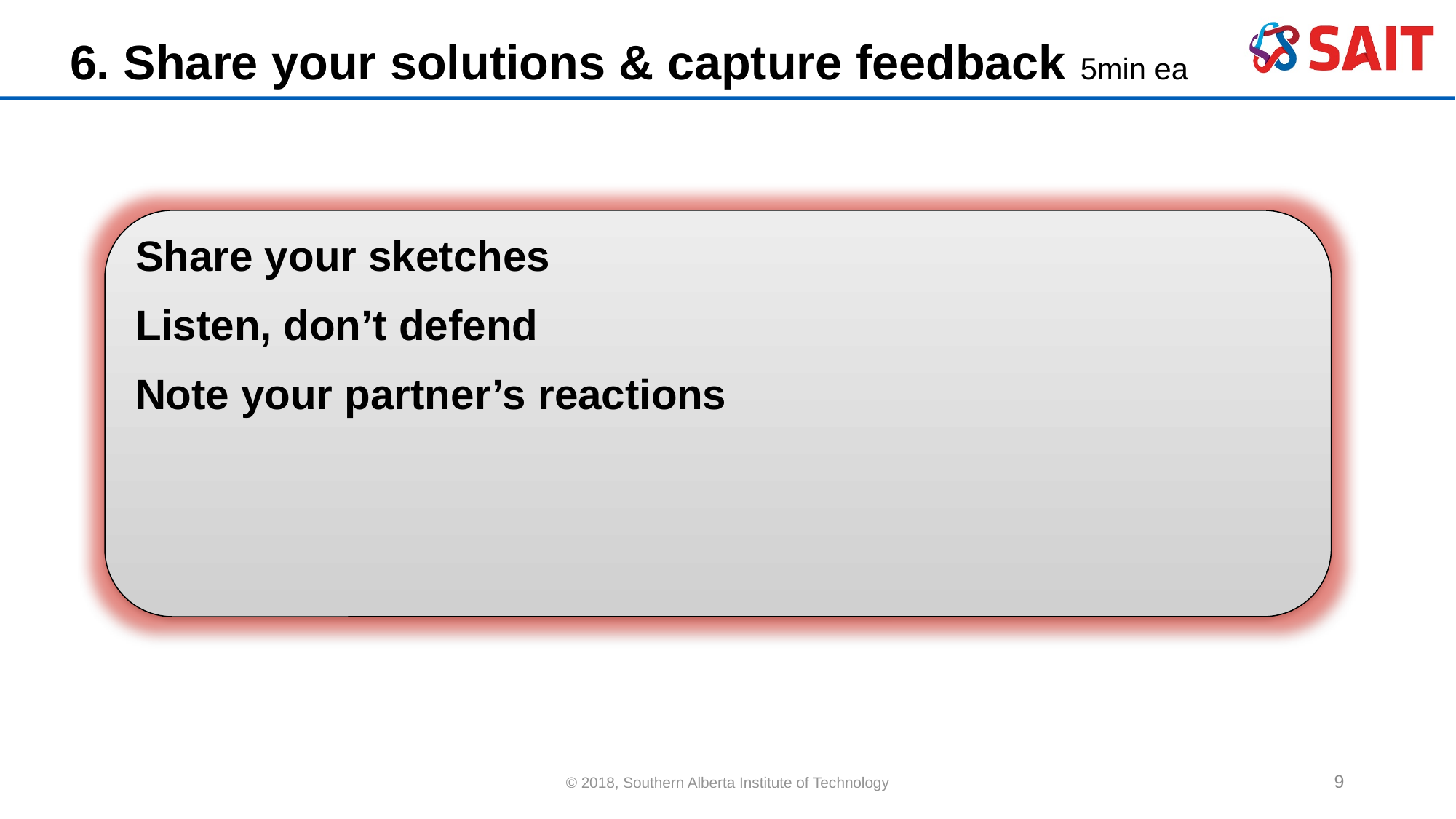

# 6. Share your solutions & capture feedback 5min ea

Share your sketches
Listen, don’t defend
Note your partner’s reactions

9